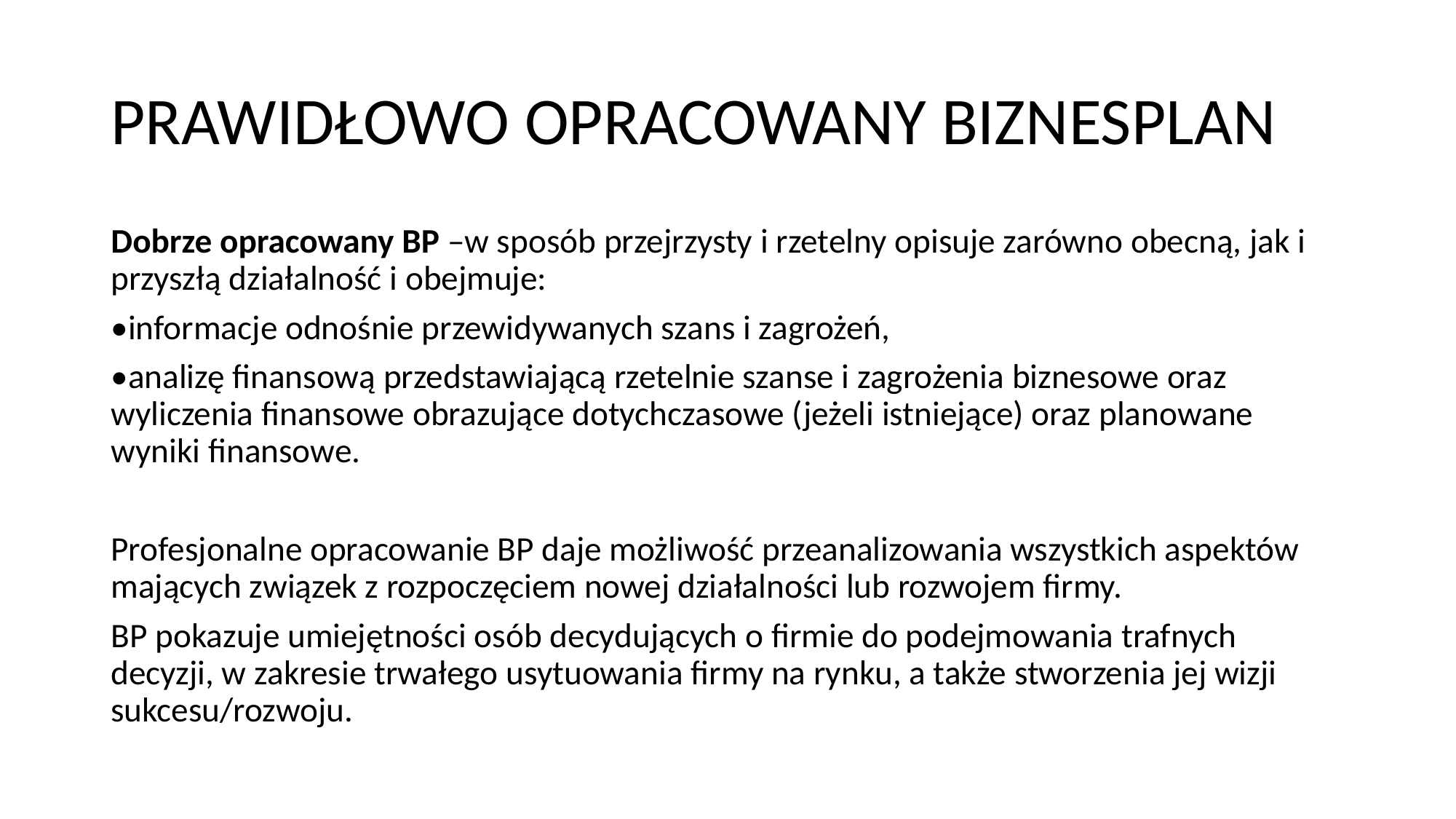

# PRAWIDŁOWO OPRACOWANY BIZNESPLAN
Dobrze opracowany BP –w sposób przejrzysty i rzetelny opisuje zarówno obecną, jak i przyszłą działalność i obejmuje:
•informacje odnośnie przewidywanych szans i zagrożeń,
•analizę finansową przedstawiającą rzetelnie szanse i zagrożenia biznesowe oraz wyliczenia finansowe obrazujące dotychczasowe (jeżeli istniejące) oraz planowane wyniki finansowe.

Profesjonalne opracowanie BP daje możliwość przeanalizowania wszystkich aspektów mających związek z rozpoczęciem nowej działalności lub rozwojem firmy.
BP pokazuje umiejętności osób decydujących o firmie do podejmowania trafnych decyzji, w zakresie trwałego usytuowania firmy na rynku, a także stworzenia jej wizji sukcesu/rozwoju.